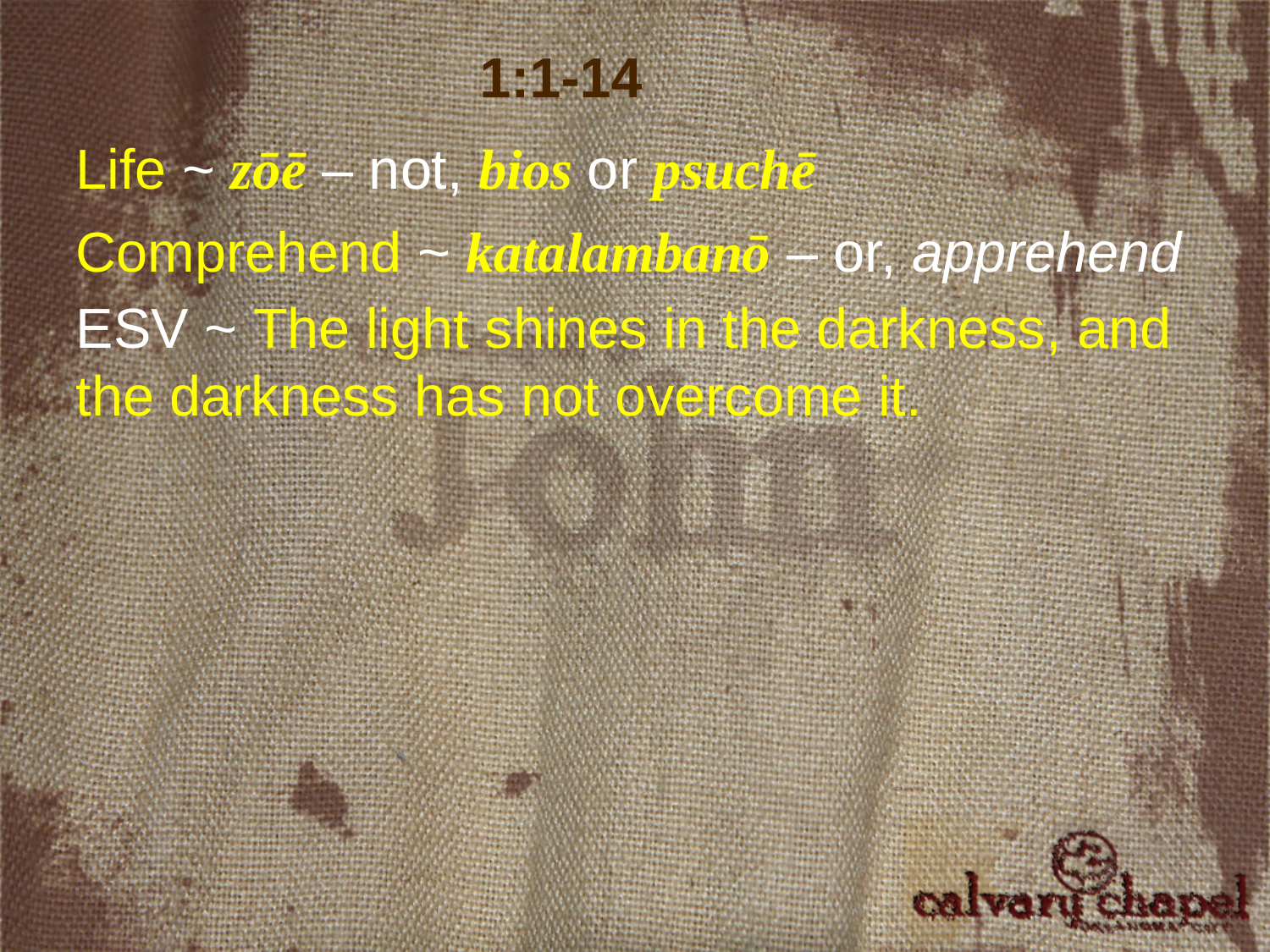

1:1-14
Life ~ zōē – not, bios or psuchē
Comprehend ~ katalambanō – or, apprehend
ESV ~ The light shines in the darkness, and the darkness has not overcome it.